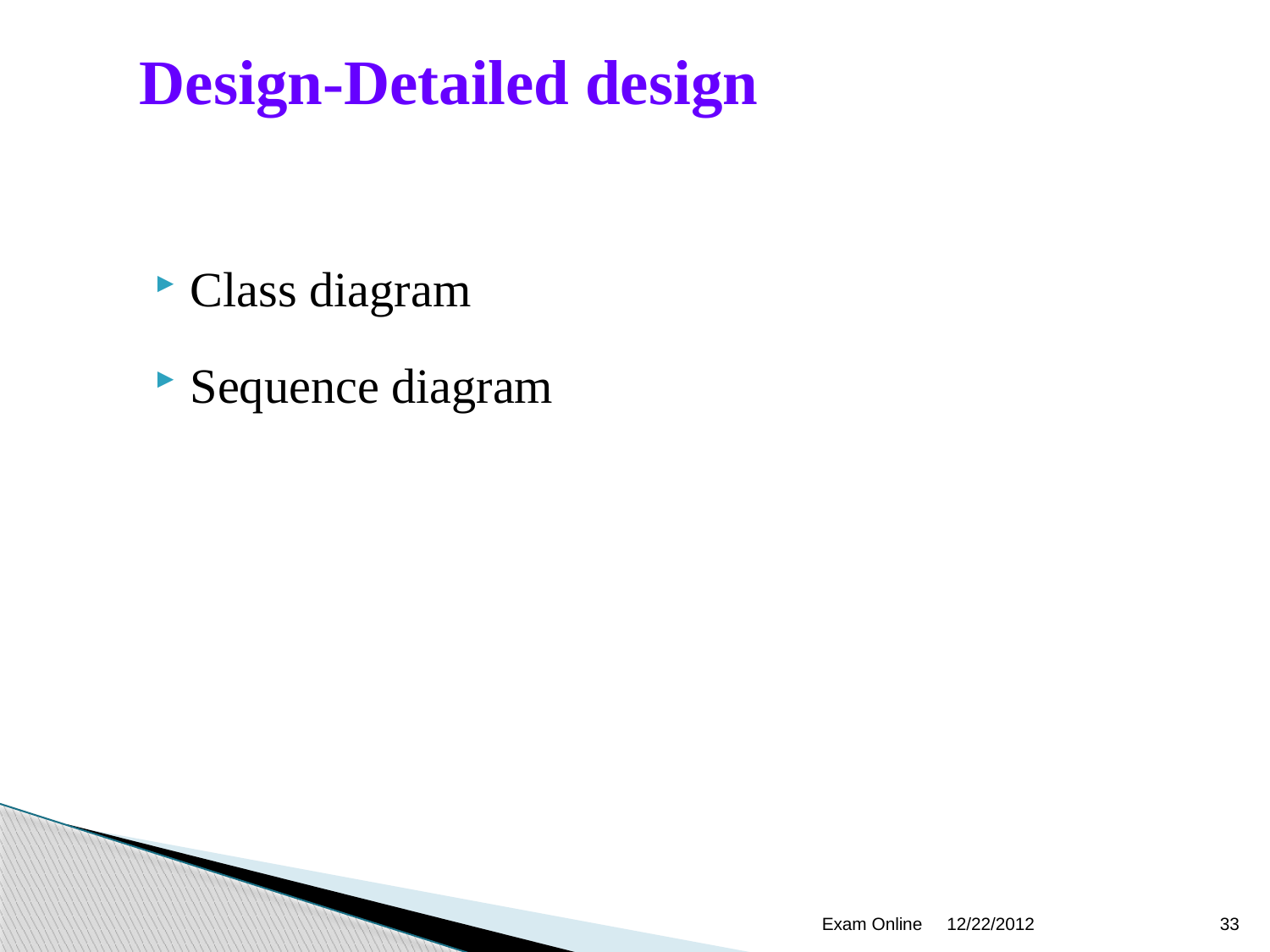

# Design-Detailed design
Class diagram
Sequence diagram
Exam Online
12/22/2012
33